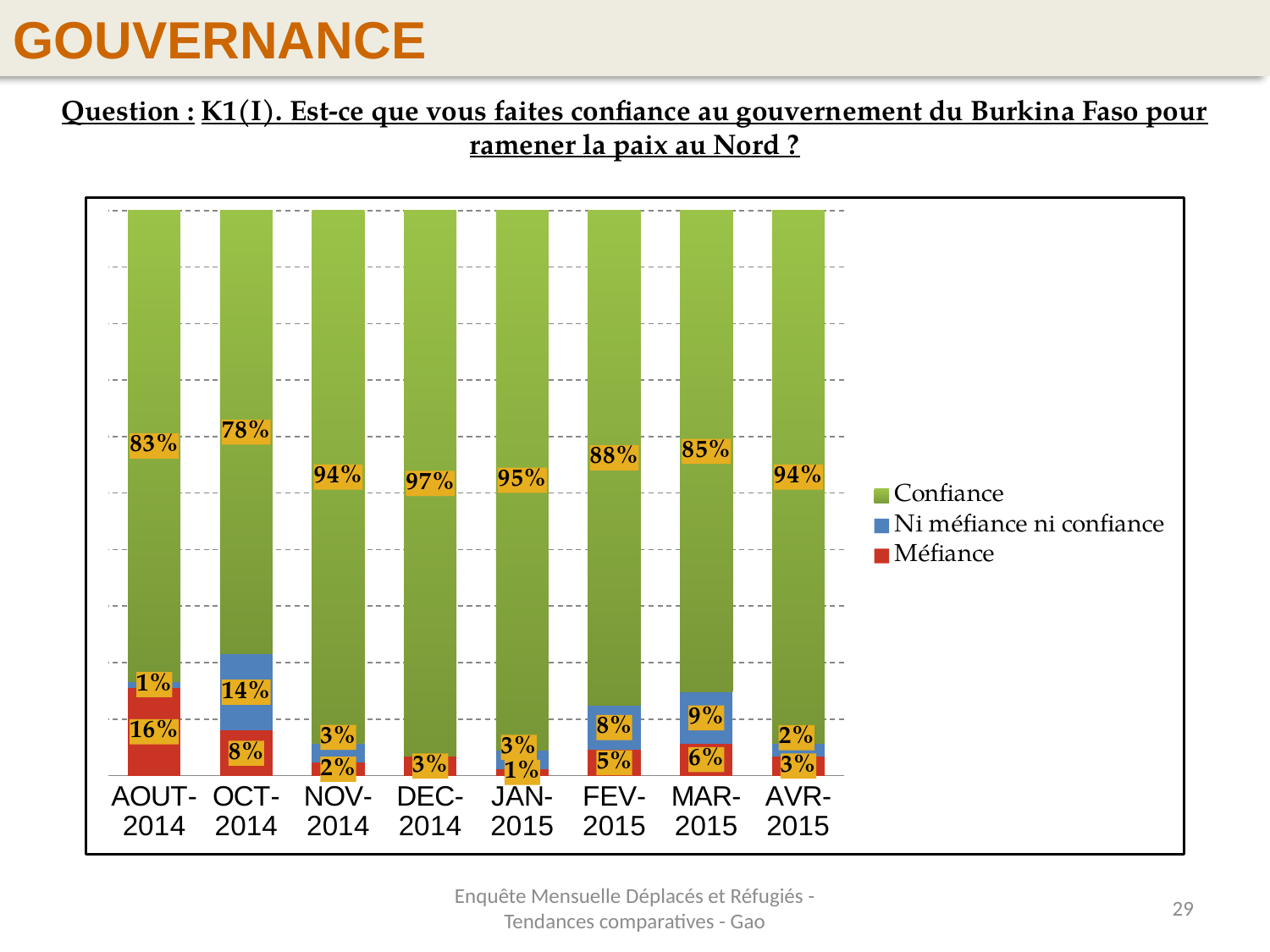

GOUVERNANCE
Question : K1(I). Est-ce que vous faites confiance au gouvernement du Burkina Faso pour ramener la paix au Nord ?

### Chart

| Category | Méfiance | Ni méfiance ni confiance | Confiance |
|---|---|---|---|
| AOUT-2014 | 0.15555555555555556 | 0.01111111111111112 | 0.8333333333333337 |
| OCT-2014 | 0.07954545454545454 | 0.13636363636363635 | 0.7840909090909091 |
| NOV-2014 | 0.02272727272727276 | 0.03409090909090909 | 0.9431818181818186 |
| DEC-2014 | 0.03409090909090909 | 0.0 | 0.9659090909090914 |
| JAN-2015 | 0.011363636363636367 | 0.03409090909090909 | 0.954545454545455 |
| FEV-2015 | 0.04545454545454546 | 0.07954545454545454 | 0.8750000000000003 |
| MAR-2015 | 0.05681818181818186 | 0.09090909090909102 | 0.8522727272727273 |
| AVR-2015 | 0.03409090909090909 | 0.02272727272727276 | 0.9431818181818186 |
Enquête Mensuelle Déplacés et Réfugiés - Tendances comparatives - Gao
29